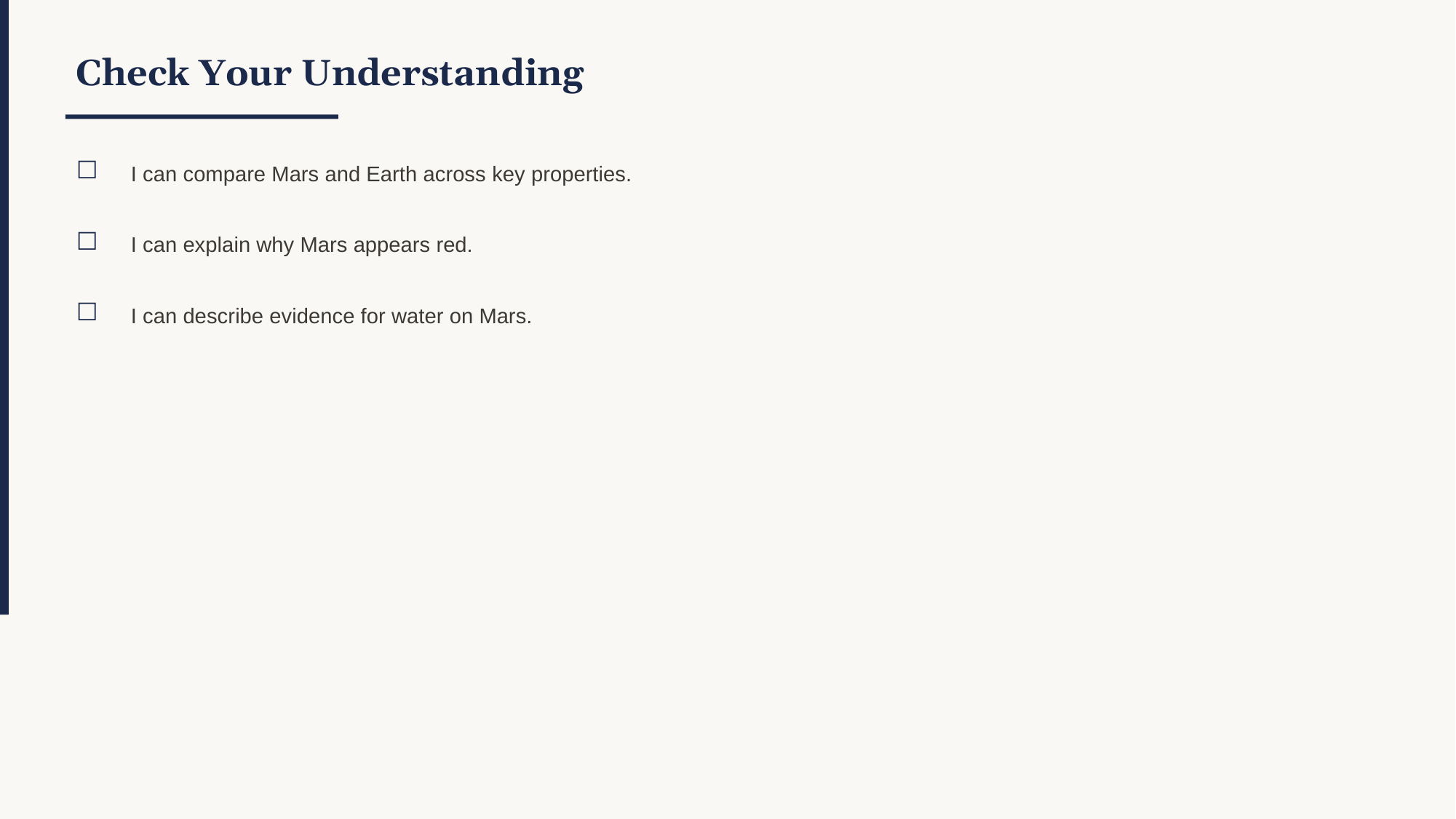

Check Your Understanding

☐
I can compare Mars and Earth across key properties.
☐
I can explain why Mars appears red.
☐
I can describe evidence for water on Mars.